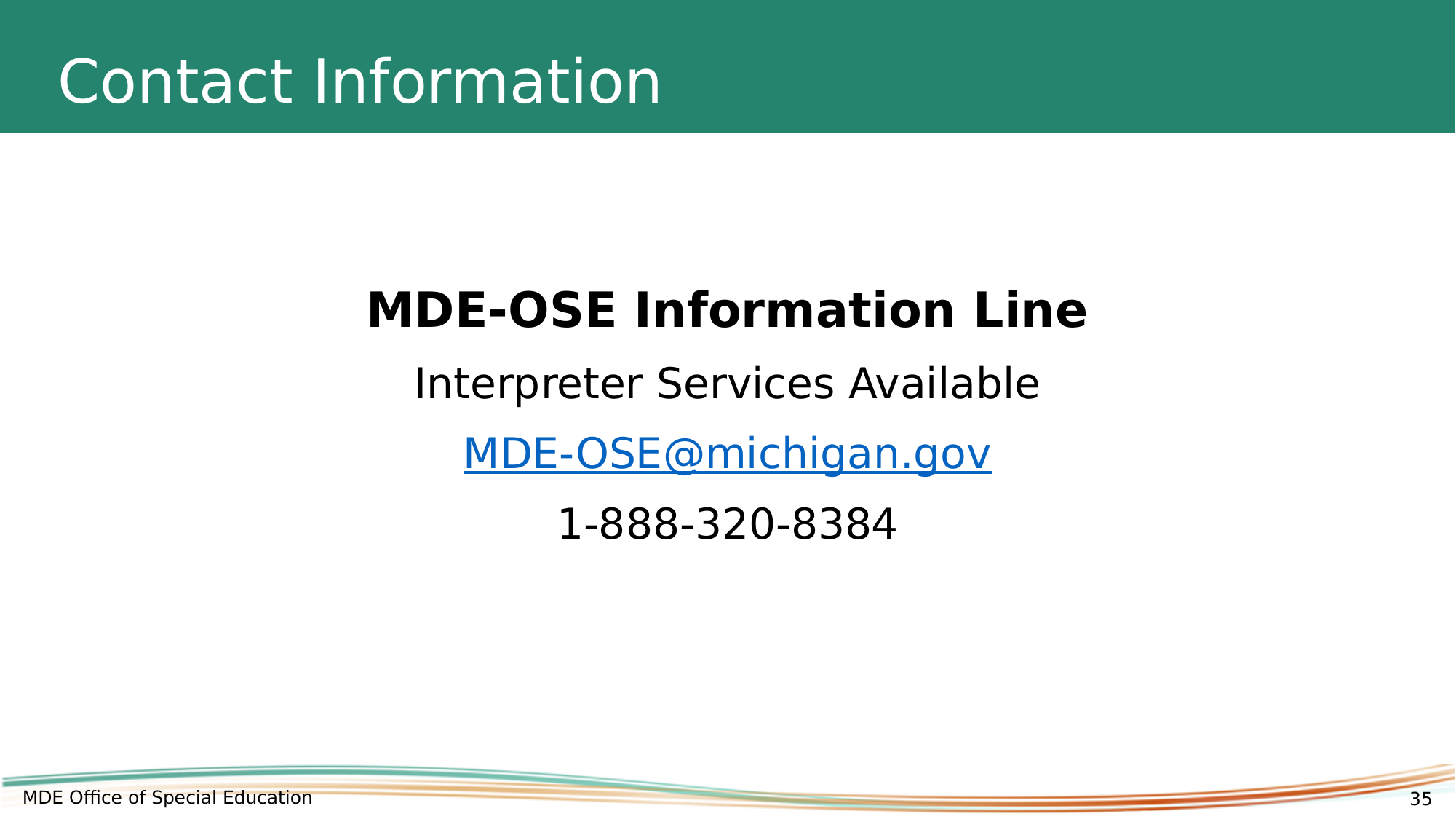

# Contact Information
MDE-OSE Information Line
Interpreter Services Available
MDE-OSE@michigan.gov
1-888-320-8384
MDE Office of Special Education
35